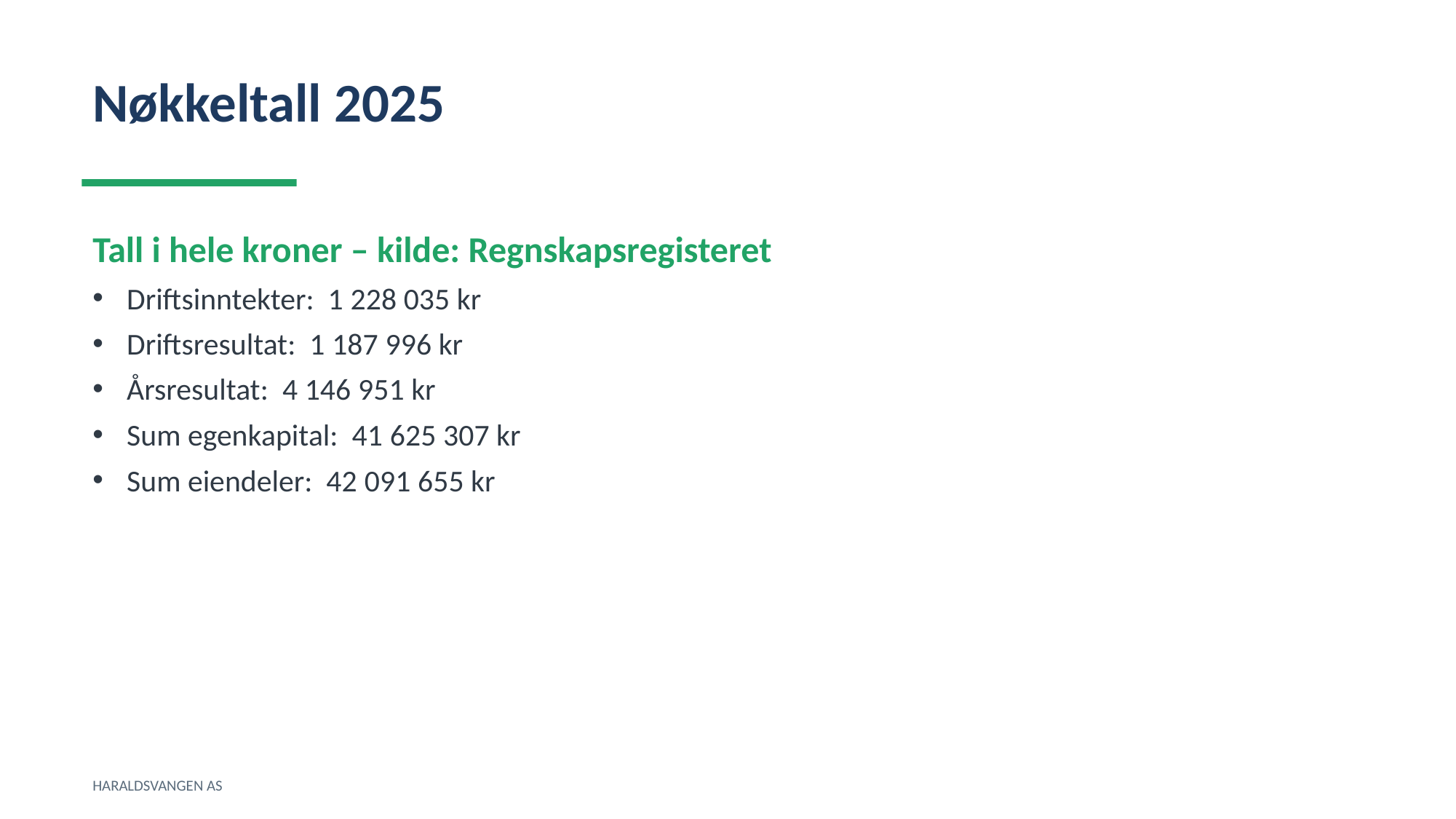

Nøkkeltall 2025

Tall i hele kroner – kilde: Regnskapsregisteret
Driftsinntekter:  1 228 035 kr
Driftsresultat:  1 187 996 kr
Årsresultat:  4 146 951 kr
Sum egenkapital:  41 625 307 kr
Sum eiendeler:  42 091 655 kr
HARALDSVANGEN AS